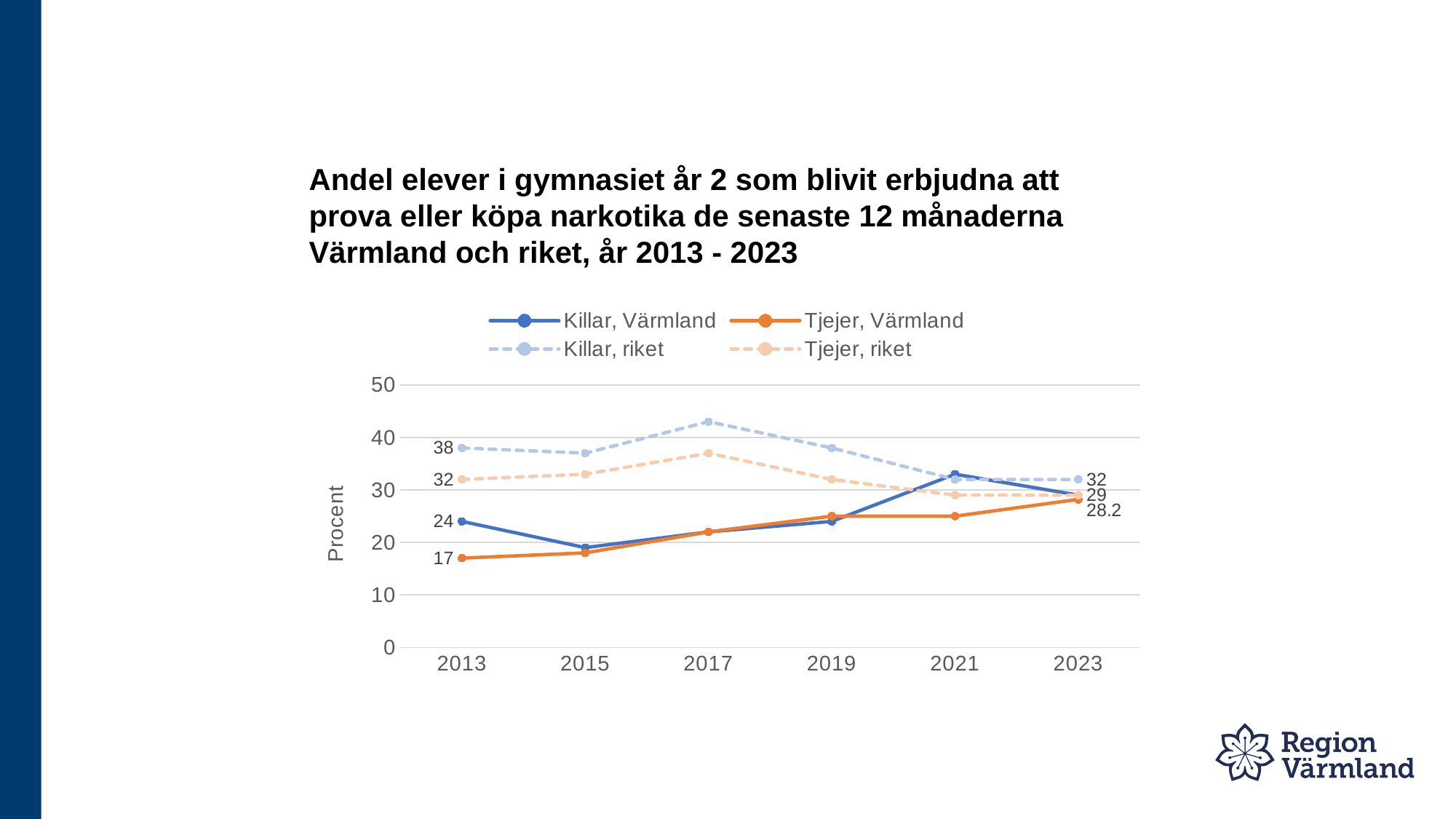

# Andel elever i gymnasiet år 2 som blivit erbjudna att prova eller köpa narkotika de senaste 12 månaderna Värmland och riket, år 2013 - 2023

### Chart

| Category | Killar, Värmland | Tjejer, Värmland | Killar, riket | Tjejer, riket |
|---|---|---|---|---|
| 2013 | 24.0 | 17.0 | 38.0 | 32.0 |
| 2015 | 19.0 | 18.0 | 37.0 | 33.0 |
| 2017 | 22.0 | 22.0 | 43.0 | 37.0 |
| 2019 | 24.0 | 25.0 | 38.0 | 32.0 |
| 2021 | 33.0 | 25.0 | 32.0 | 29.0 |
| 2023 | 29.0 | 28.2 | 32.0 | 29.0 |